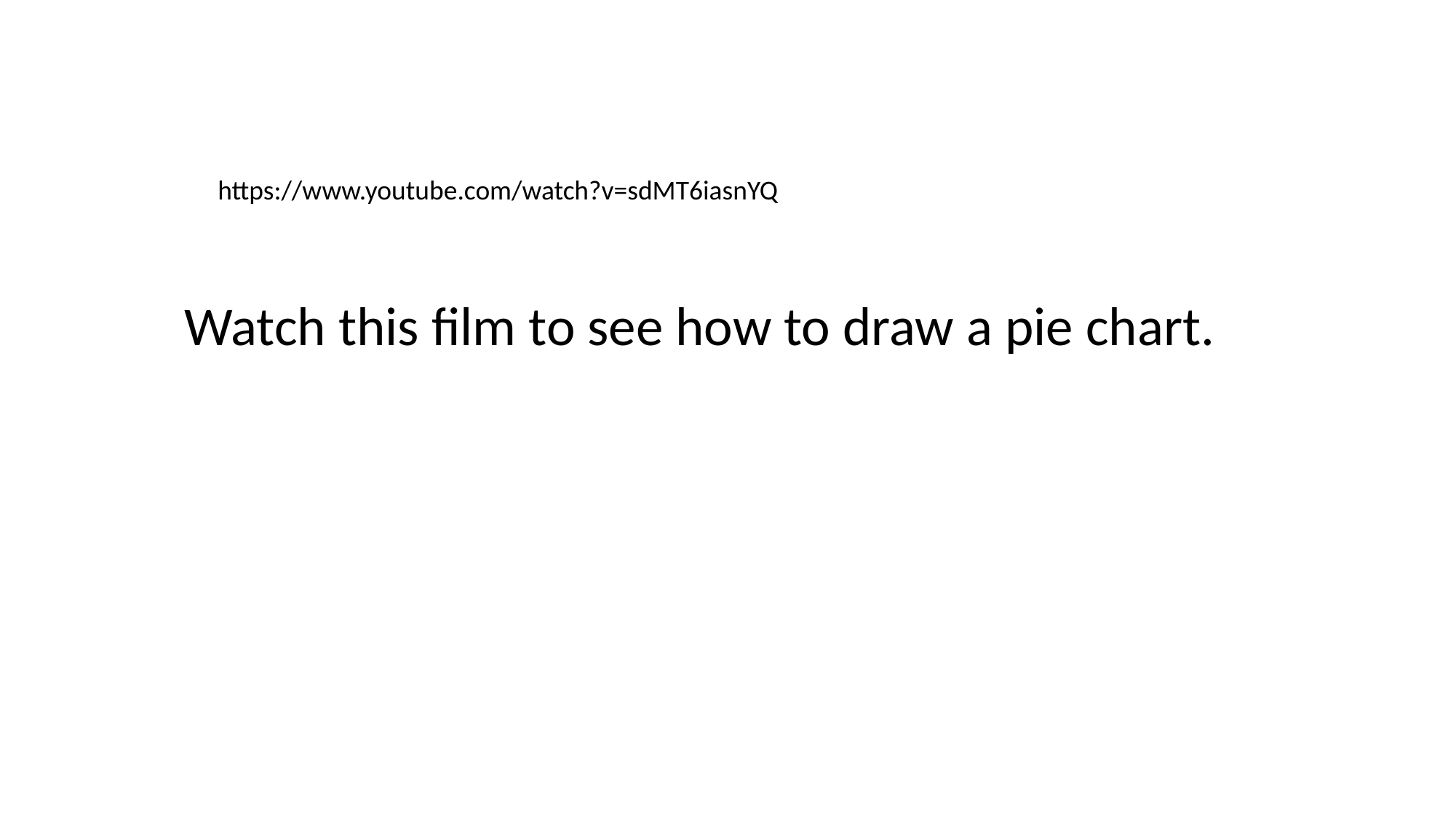

https://www.youtube.com/watch?v=sdMT6iasnYQ
Watch this film to see how to draw a pie chart.